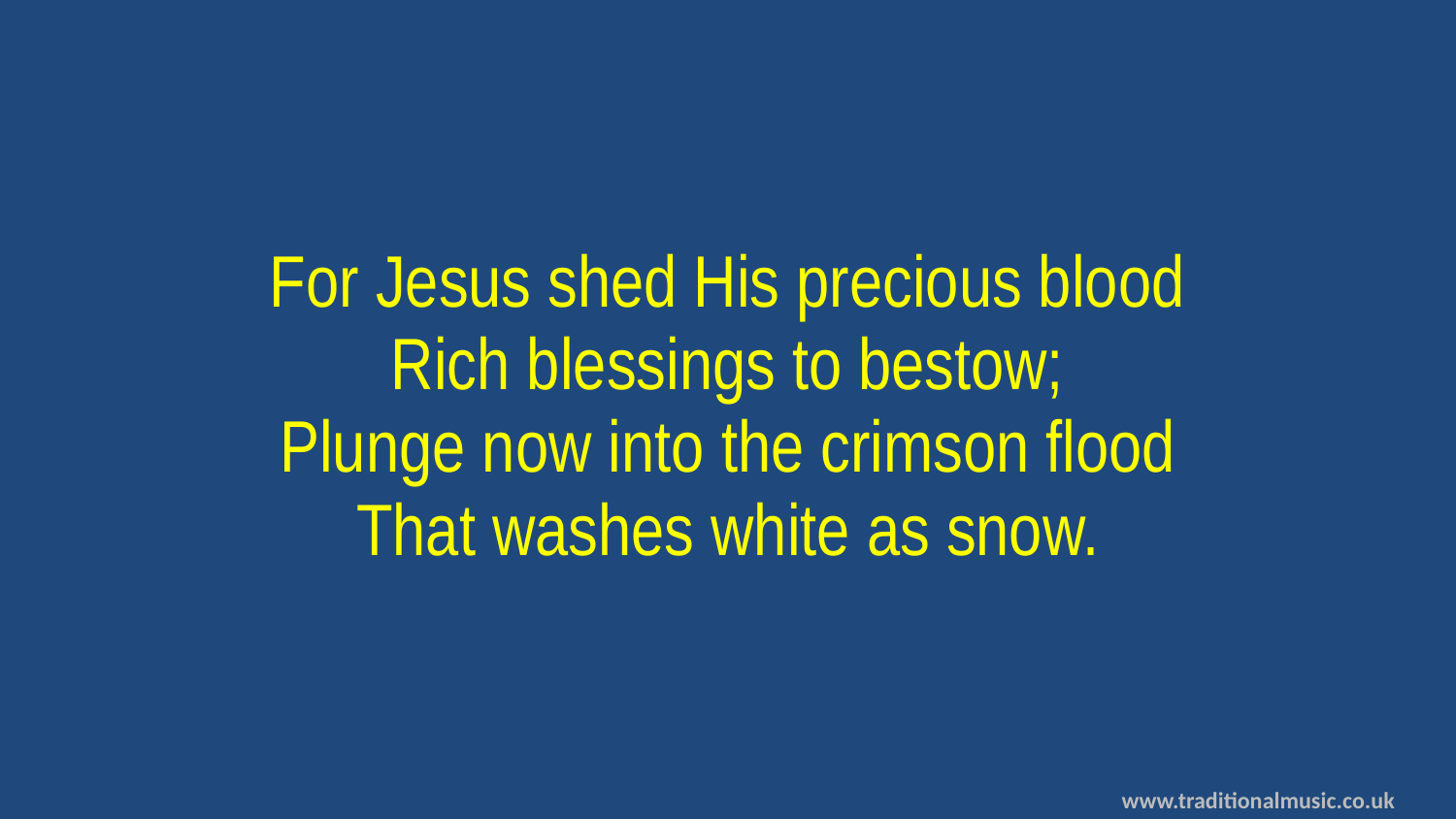

For Jesus shed His precious blood
Rich blessings to bestow;
Plunge now into the crimson flood
That washes white as snow.